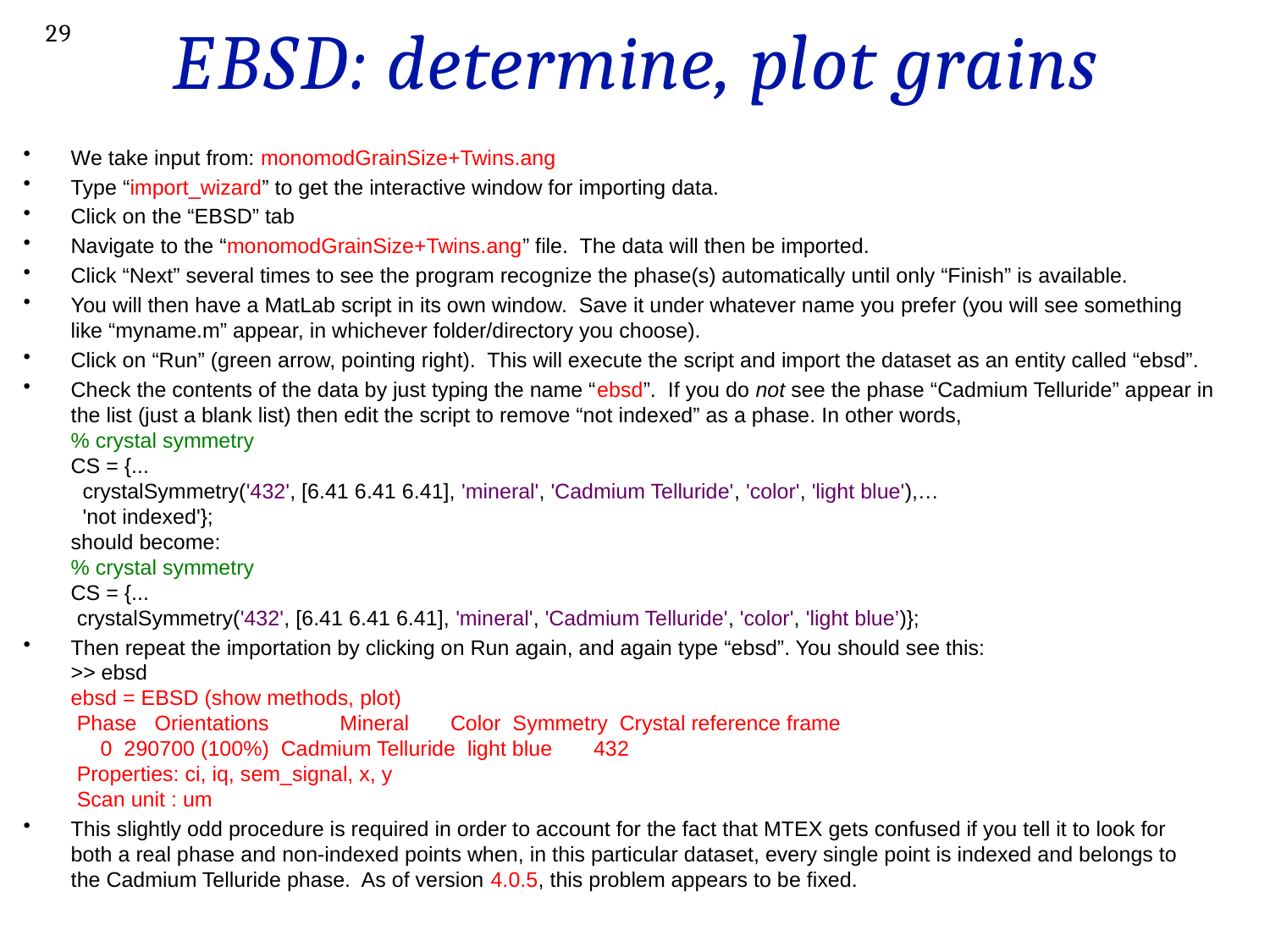

# EBSD: determine, plot grains
29
We take input from: monomodGrainSize+Twins.ang
Type “import_wizard” to get the interactive window for importing data.
Click on the “EBSD” tab
Navigate to the “monomodGrainSize+Twins.ang” file.  The data will then be imported.
Click “Next” several times to see the program recognize the phase(s) automatically until only “Finish” is available.
You will then have a MatLab script in its own window.  Save it under whatever name you prefer (you will see something like “myname.m” appear, in whichever folder/directory you choose).
Click on “Run” (green arrow, pointing right).  This will execute the script and import the dataset as an entity called “ebsd”.
Check the contents of the data by just typing the name “ebsd”.  If you do not see the phase “Cadmium Telluride” appear in the list (just a blank list) then edit the script to remove “not indexed” as a phase. In other words,
% crystal symmetry
CS = {...
  crystalSymmetry('432', [6.41 6.41 6.41], 'mineral', 'Cadmium Telluride', 'color', 'light blue'),…
  'not indexed'};
should become:
% crystal symmetry
CS = {...
 crystalSymmetry('432', [6.41 6.41 6.41], 'mineral', 'Cadmium Telluride', 'color', 'light blue’)};
Then repeat the importation by clicking on Run again, and again type “ebsd”. You should see this:
>> ebsd
ebsd = EBSD (show methods, plot)
 Phase   Orientations            Mineral       Color  Symmetry  Crystal reference frame
     0  290700 (100%)  Cadmium Telluride  light blue       432
 Properties: ci, iq, sem_signal, x, y
 Scan unit : um
This slightly odd procedure is required in order to account for the fact that MTEX gets confused if you tell it to look for both a real phase and non-indexed points when, in this particular dataset, every single point is indexed and belongs to the Cadmium Telluride phase.  As of version 4.0.5, this problem appears to be fixed.